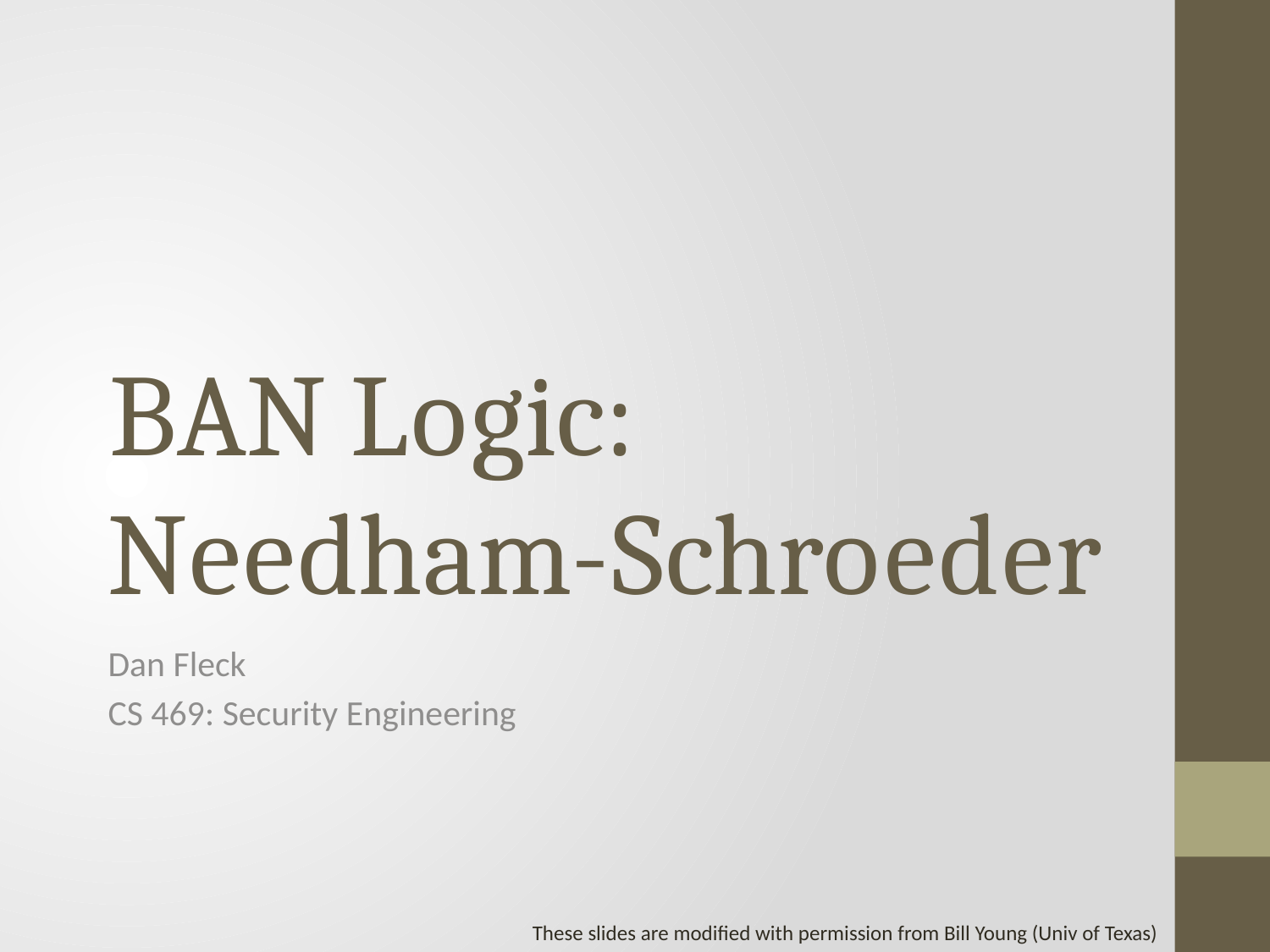

# BAN Logic: Needham-Schroeder
Dan Fleck
CS 469: Security Engineering
These slides are modified with permission from Bill Young (Univ of Texas)